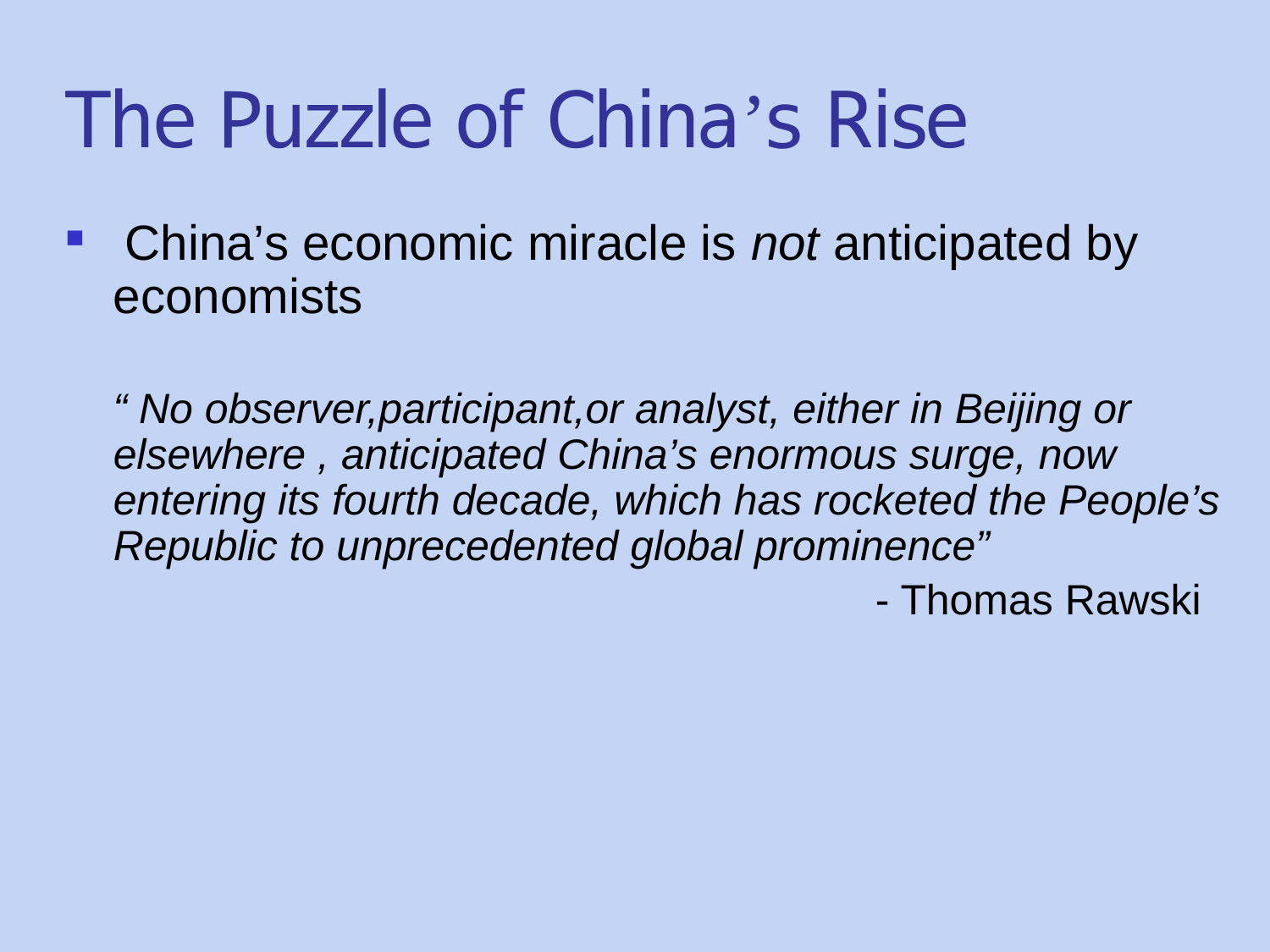

# The Puzzle of China’s Rise
 China’s economic miracle is not anticipated by economists

    “ No observer,participant,or analyst, either in Beijing or elsewhere , anticipated China’s enormous surge, now entering its fourth decade, which has rocketed the People’s Republic to unprecedented global prominence”
							- Thomas Rawski